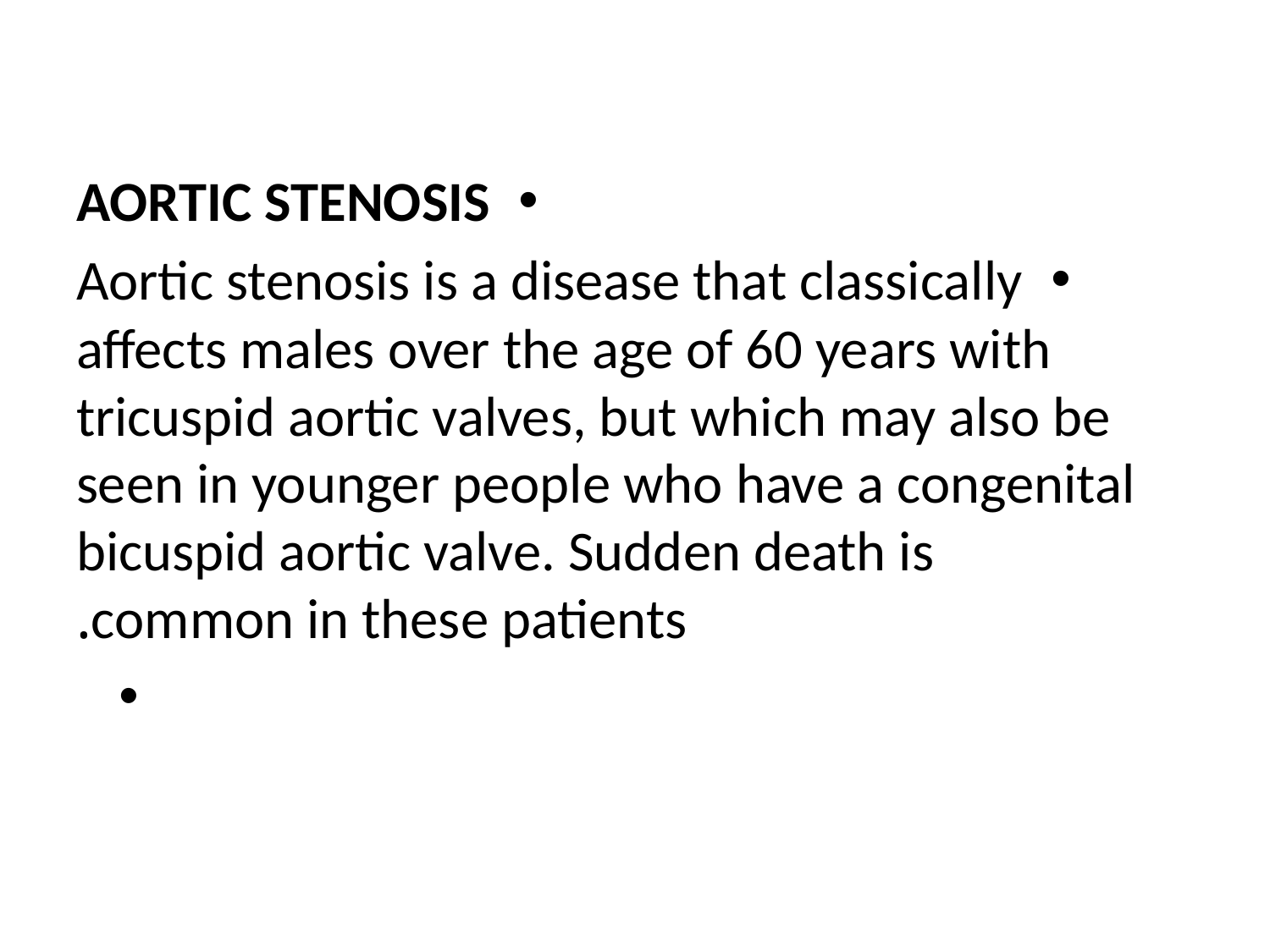

AORTIC STENOSIS
Aortic stenosis is a disease that classically affects males over the age of 60 years with tricuspid aortic valves, but which may also be seen in younger people who have a congenital bicuspid aortic valve. Sudden death is common in these patients.